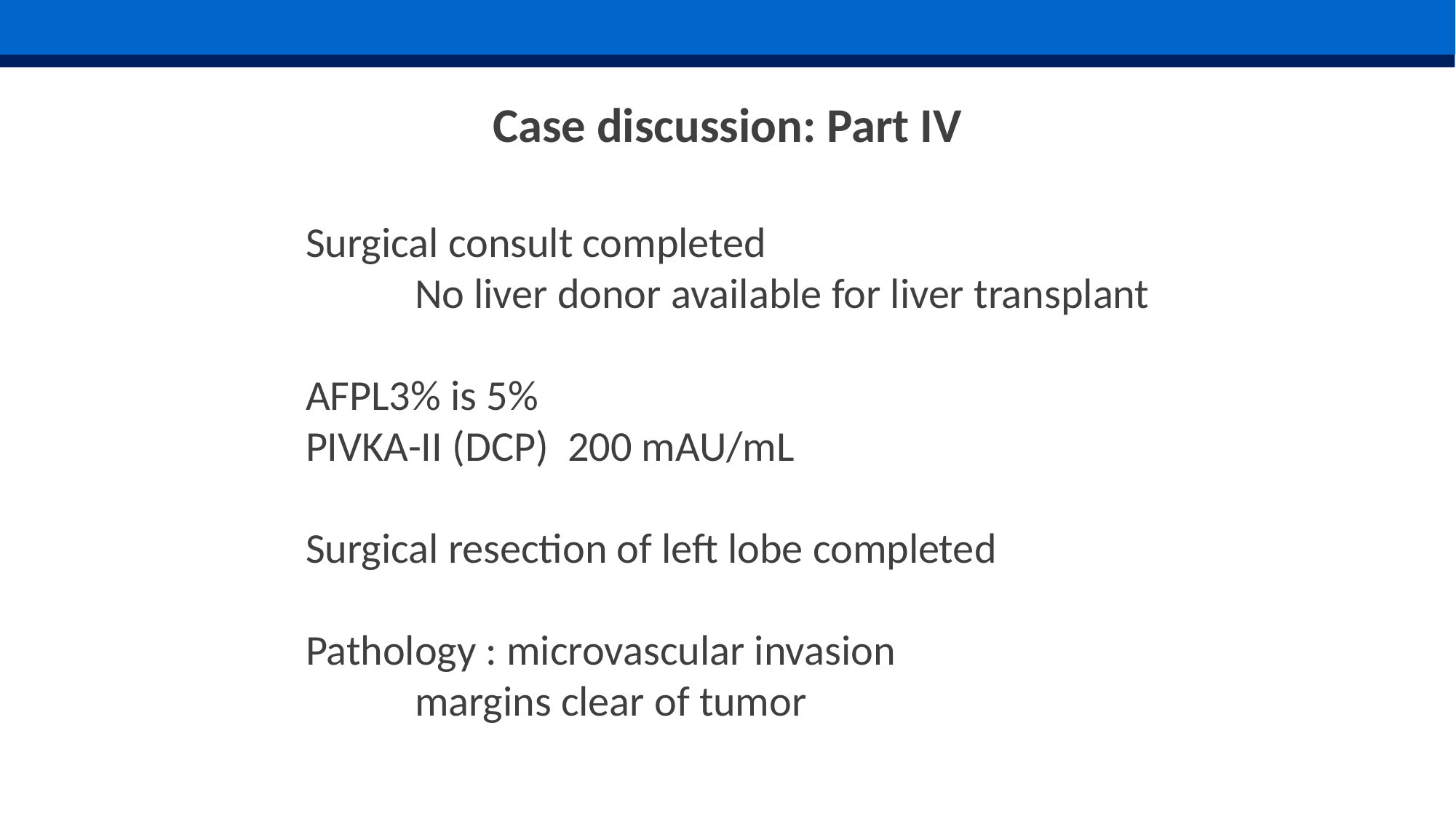

# Case discussion: Part IV
Surgical consult completed
	No liver donor available for liver transplant

AFPL3% is 5%
PIVKA-II (DCP)  200 mAU/mL

Surgical resection of left lobe completed

Pathology : microvascular invasion
	margins clear of tumor